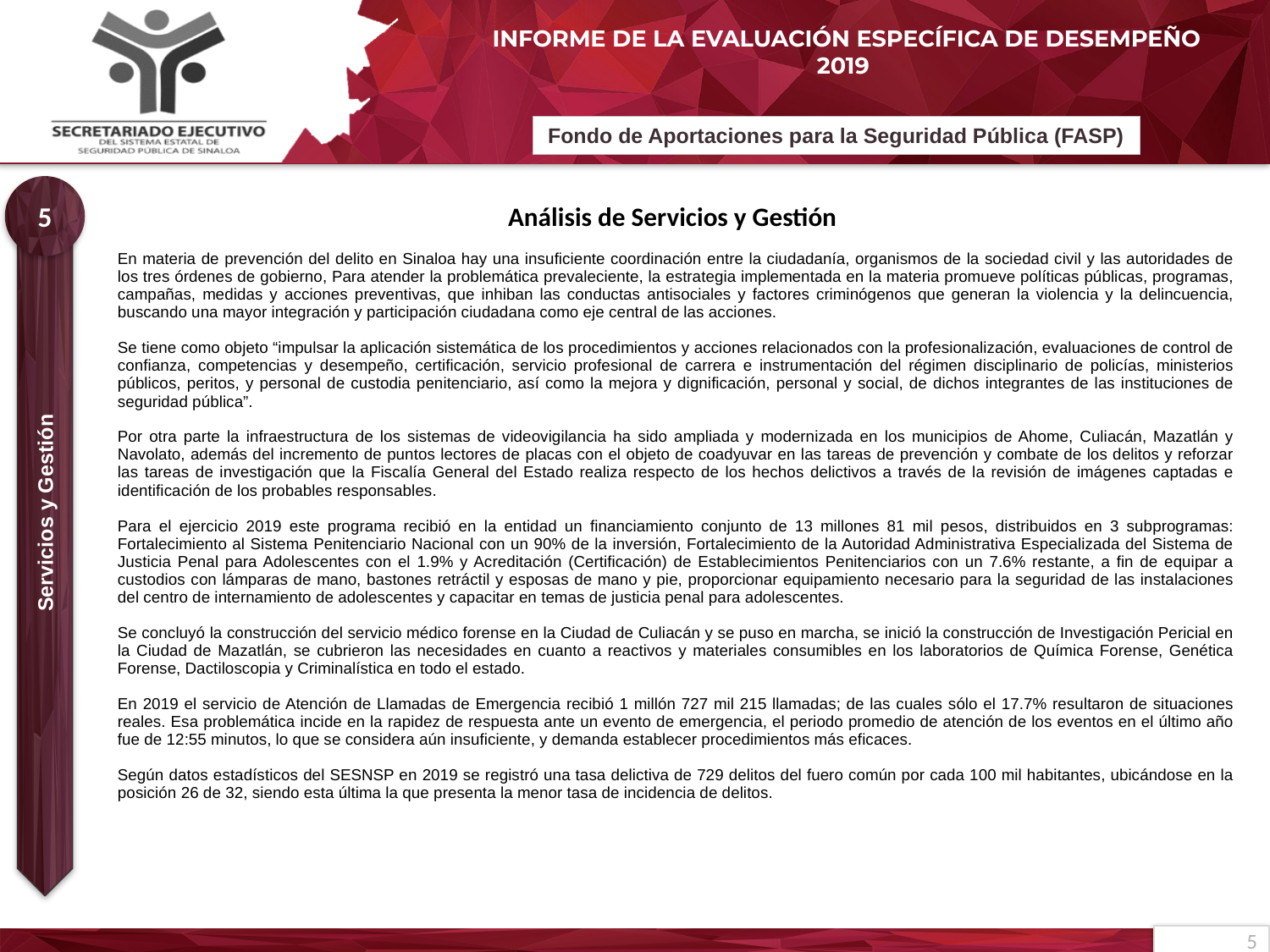

# Fondo de Aportaciones para la Seguridad Pública (FASP)
5
Análisis de Servicios y Gestión
| En materia de prevención del delito en Sinaloa hay una insuficiente coordinación entre la ciudadanía, organismos de la sociedad civil y las autoridades de los tres órdenes de gobierno, Para atender la problemática prevaleciente, la estrategia implementada en la materia promueve políticas públicas, programas, campañas, medidas y acciones preventivas, que inhiban las conductas antisociales y factores criminógenos que generan la violencia y la delincuencia, buscando una mayor integración y participación ciudadana como eje central de las acciones. Se tiene como objeto “impulsar la aplicación sistemática de los procedimientos y acciones relacionados con la profesionalización, evaluaciones de control de confianza, competencias y desempeño, certificación, servicio profesional de carrera e instrumentación del régimen disciplinario de policías, ministerios públicos, peritos, y personal de custodia penitenciario, así como la mejora y dignificación, personal y social, de dichos integrantes de las instituciones de seguridad pública”. Por otra parte la infraestructura de los sistemas de videovigilancia ha sido ampliada y modernizada en los municipios de Ahome, Culiacán, Mazatlán y Navolato, además del incremento de puntos lectores de placas con el objeto de coadyuvar en las tareas de prevención y combate de los delitos y reforzar las tareas de investigación que la Fiscalía General del Estado realiza respecto de los hechos delictivos a través de la revisión de imágenes captadas e identificación de los probables responsables. Para el ejercicio 2019 este programa recibió en la entidad un financiamiento conjunto de 13 millones 81 mil pesos, distribuidos en 3 subprogramas: Fortalecimiento al Sistema Penitenciario Nacional con un 90% de la inversión, Fortalecimiento de la Autoridad Administrativa Especializada del Sistema de Justicia Penal para Adolescentes con el 1.9% y Acreditación (Certificación) de Establecimientos Penitenciarios con un 7.6% restante, a fin de equipar a custodios con lámparas de mano, bastones retráctil y esposas de mano y pie, proporcionar equipamiento necesario para la seguridad de las instalaciones del centro de internamiento de adolescentes y capacitar en temas de justicia penal para adolescentes. Se concluyó la construcción del servicio médico forense en la Ciudad de Culiacán y se puso en marcha, se inició la construcción de Investigación Pericial en la Ciudad de Mazatlán, se cubrieron las necesidades en cuanto a reactivos y materiales consumibles en los laboratorios de Química Forense, Genética Forense, Dactiloscopia y Criminalística en todo el estado. En 2019 el servicio de Atención de Llamadas de Emergencia recibió 1 millón 727 mil 215 llamadas; de las cuales sólo el 17.7% resultaron de situaciones reales. Esa problemática incide en la rapidez de respuesta ante un evento de emergencia, el periodo promedio de atención de los eventos en el último año fue de 12:55 minutos, lo que se considera aún insuficiente, y demanda establecer procedimientos más eficaces. Según datos estadísticos del SESNSP en 2019 se registró una tasa delictiva de 729 delitos del fuero común por cada 100 mil habitantes, ubicándose en la posición 26 de 32, siendo esta última la que presenta la menor tasa de incidencia de delitos. |
| --- |
Servicios y Gestión

5